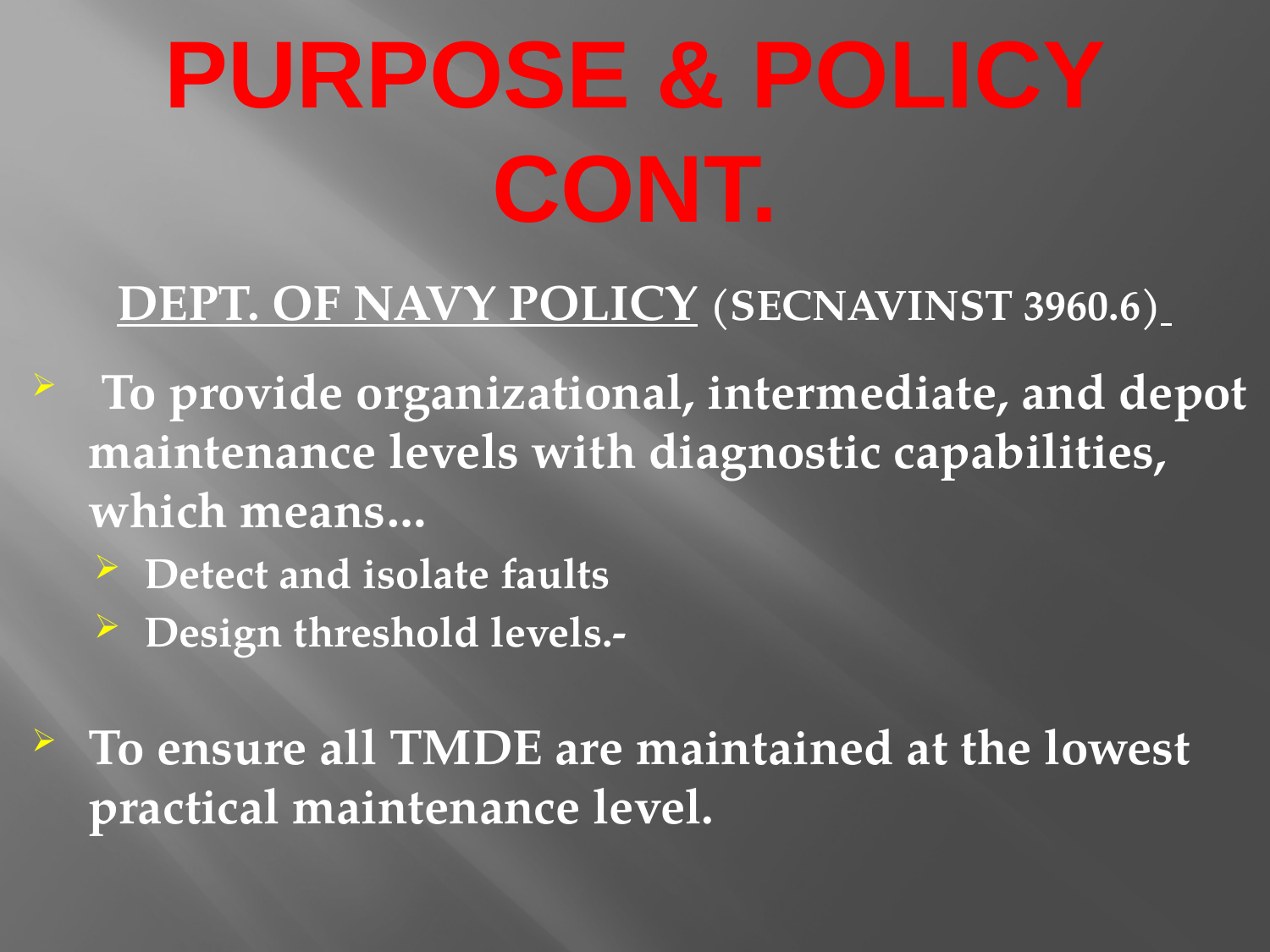

# PURPOSE & POLICY CONT.
DEPT. OF NAVY POLICY (SECNAVINST 3960.6)

 To provide organizational, intermediate, and depot maintenance levels with diagnostic capabilities, which means…
 Detect and isolate faults
 Design threshold levels.-

To ensure all TMDE are maintained at the lowest practical maintenance level.